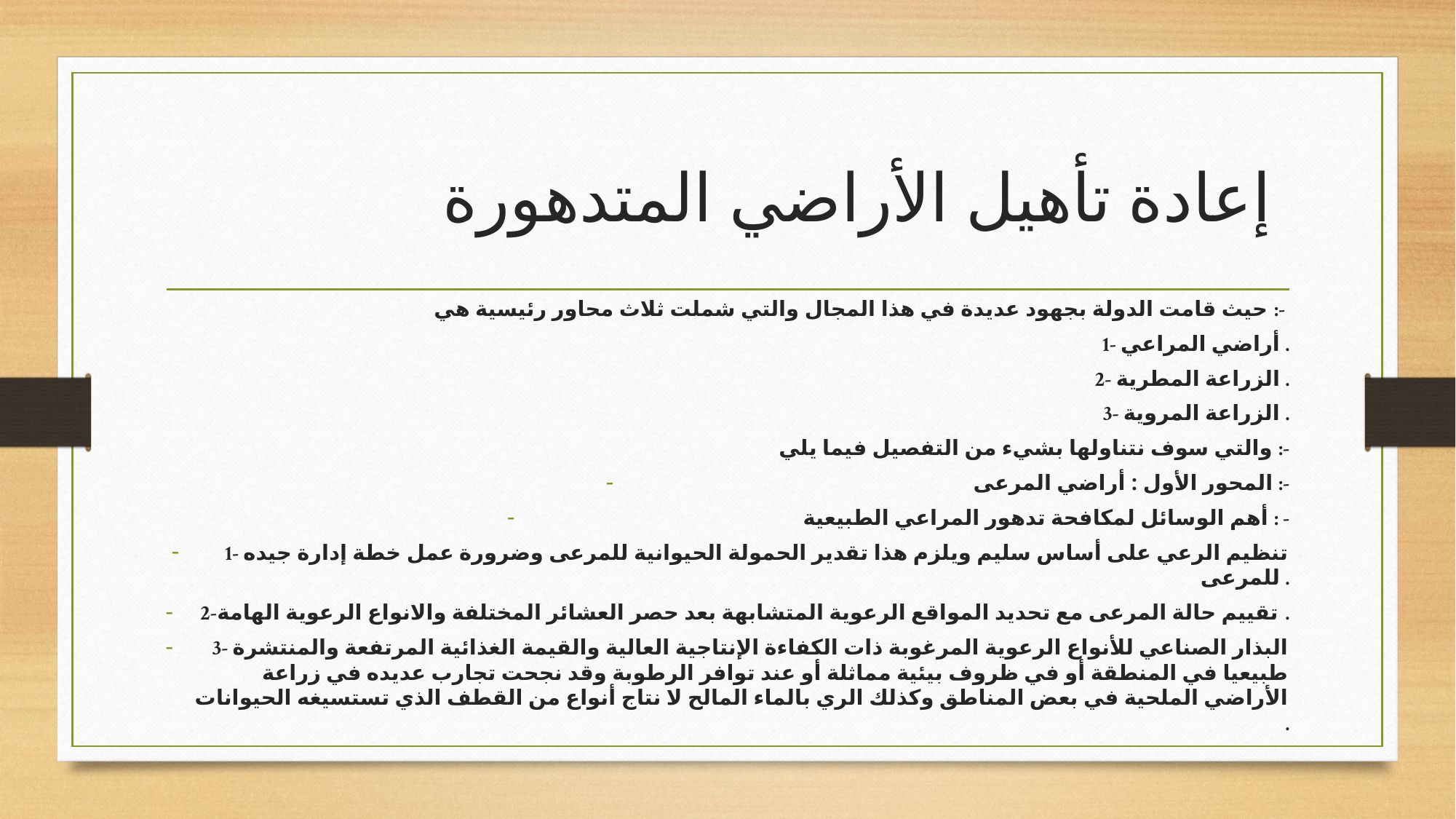

# إعادة تأهيل الأراضي المتدهورة
حيث قامت الدولة بجهود عديدة في هذا المجال والتي شملت ثلاث محاور رئيسية هي :-
1- أراضي المراعي .
2- الزراعة المطرية .
3- الزراعة المروية .
والتي سوف نتناولها بشيء من التفصيل فيما يلي :-
المحور الأول : أراضي المرعى :-
أهم الوسائل لمكافحة تدهور المراعي الطبيعية : -
1- تنظيم الرعي على أساس سليم ويلزم هذا تقدير الحمولة الحيوانية للمرعى وضرورة عمل خطة إدارة جيده للمرعى .
2-تقييم حالة المرعى مع تحديد المواقع الرعوية المتشابهة بعد حصر العشائر المختلفة والانواع الرعوية الهامة .
3- البذار الصناعي للأنواع الرعوية المرغوبة ذات الكفاءة الإنتاجية العالية والقيمة الغذائية المرتفعة والمنتشرة طبيعيا في المنطقة أو في ظروف بيئية مماثلة أو عند توافر الرطوبة وقد نجحت تجارب عديده في زراعة الأراضي الملحية في بعض المناطق وكذلك الري بالماء المالح لا نتاج أنواع من القطف الذي تستسيغه الحيوانات .